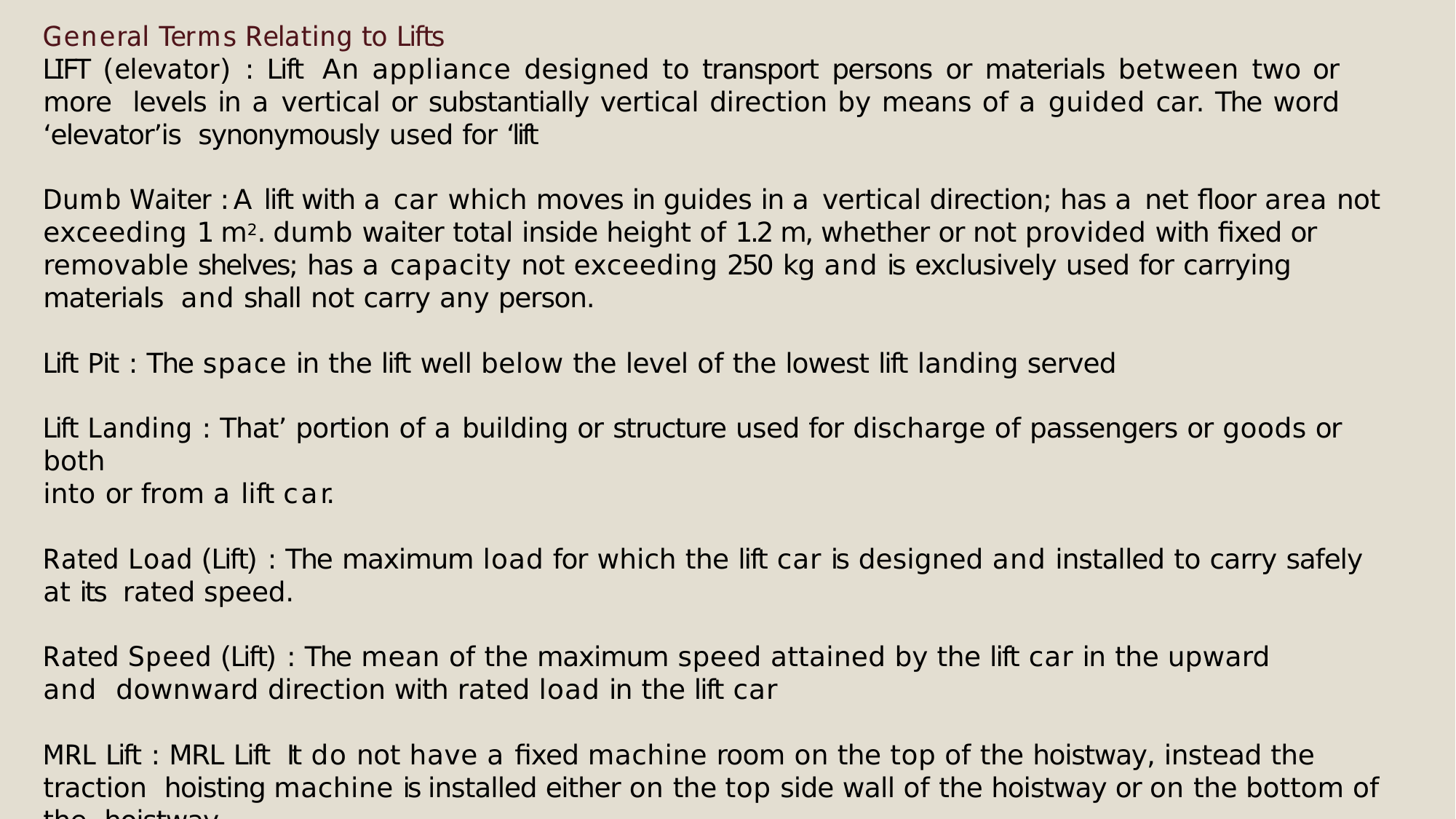

General Terms Relating to Lifts
LIFT (elevator) : Lift An appliance designed to transport persons or materials between two or more  levels in a vertical or substantially vertical direction by means of a guided car. The word ‘elevator’is  synonymously used for ‘lift

Dumb Waiter : A lift with a car which moves in guides in a vertical direction; has a net floor area not  exceeding 1 m2. dumb waiter total inside height of 1.2 m, whether or not provided with fixed or  removable shelves; has a capacity not exceeding 250 kg and is exclusively used for carrying materials  and shall not carry any person.

Lift Pit : The space in the lift well below the level of the lowest lift landing served

Lift Landing : That’ portion of a building or structure used for discharge of passengers or goods or both
into or from a lift car.

Rated Load (Lift) : The maximum load for which the lift car is designed and installed to carry safely at its  rated speed.

Rated Speed (Lift) : The mean of the maximum speed attained by the lift car in the upward and  downward direction with rated load in the lift car

MRL Lift : MRL Lift	It do not have a fixed machine room on the top of the hoistway, instead the traction  hoisting machine is installed either on the top side wall of the hoistway or on the bottom of the  hoistway.